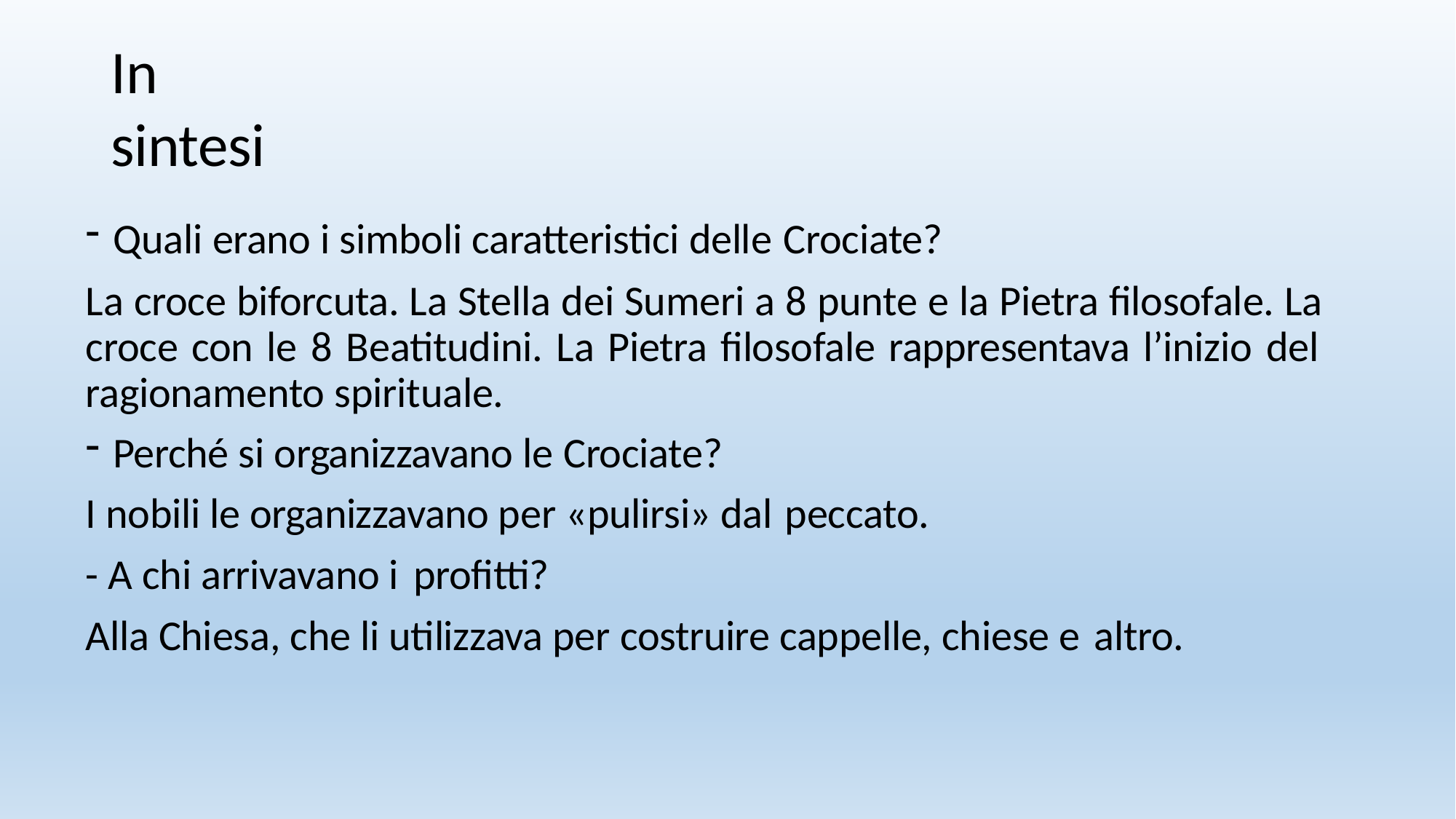

# In sintesi
Quali erano i simboli caratteristici delle Crociate?
La croce biforcuta. La Stella dei Sumeri a 8 punte e la Pietra filosofale. La  croce con le 8 Beatitudini. La Pietra filosofale rappresentava l’inizio del  ragionamento spirituale.
Perché si organizzavano le Crociate?
I nobili le organizzavano per «pulirsi» dal peccato.
- A chi arrivavano i profitti?
Alla Chiesa, che li utilizzava per costruire cappelle, chiese e altro.